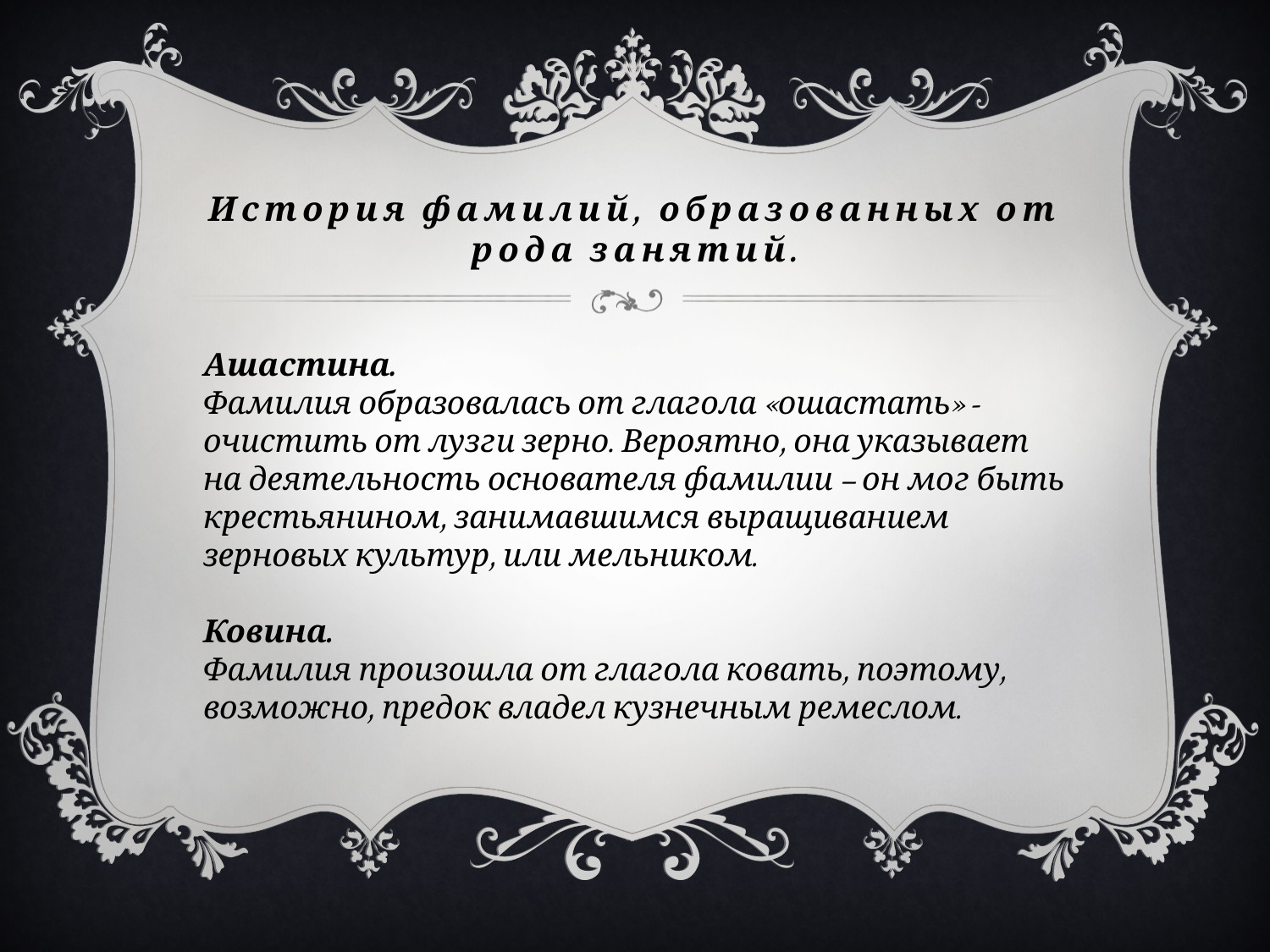

# История фамилий, образованных от рода занятий.
Ашастина.
Фамилия образовалась от глагола «ошастать» - очистить от лузги зерно. Вероятно, она указывает на деятельность основателя фамилии – он мог быть крестьянином, занимавшимся выращиванием зерновых культур, или мельником.

Ковина.
Фамилия произошла от глагола ковать, поэтому, возможно, предок владел кузнечным ремеслом.